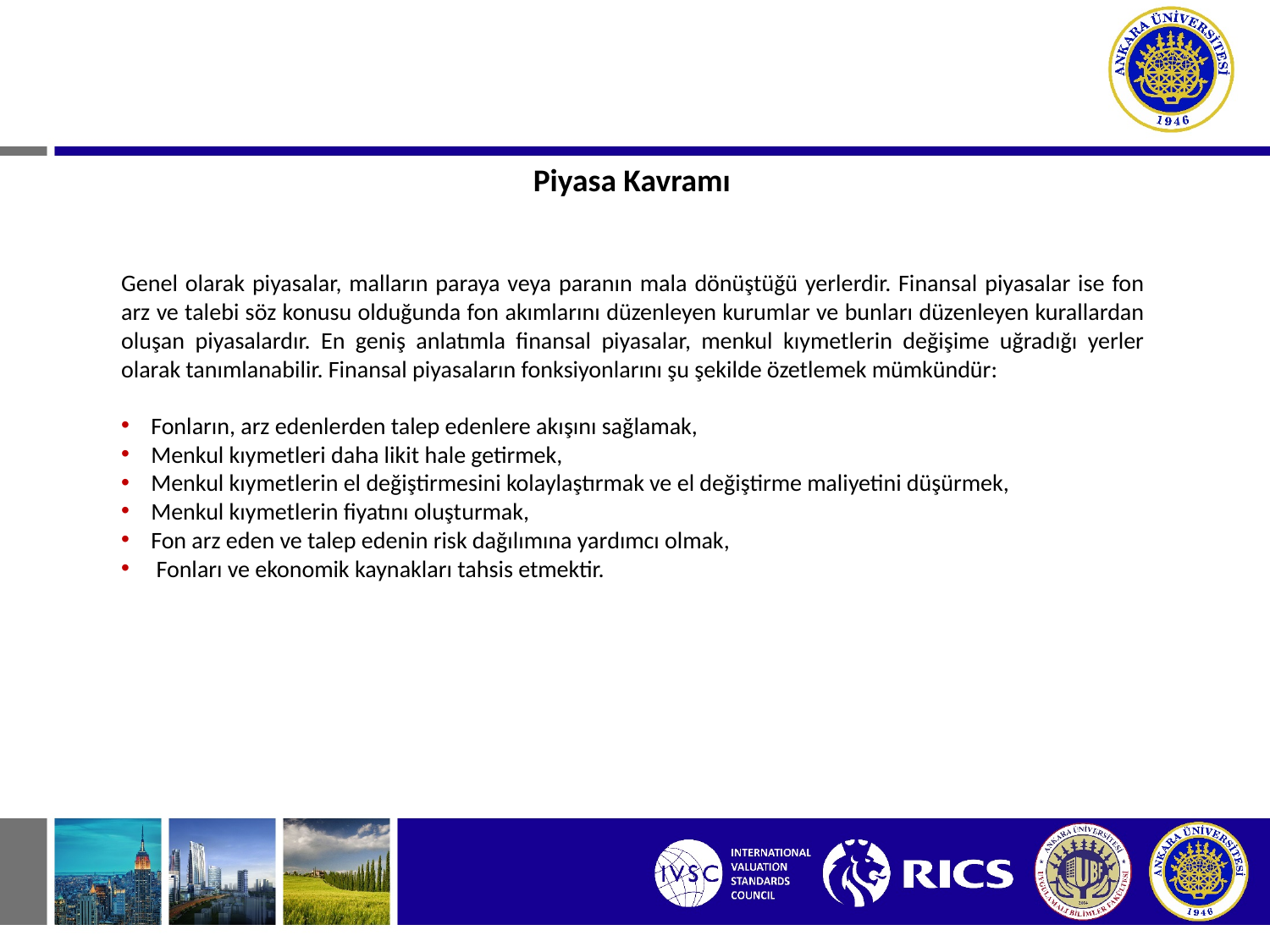

Piyasa Kavramı

Genel olarak piyasalar, malların paraya veya paranın mala dönüştüğü yerlerdir. Finansal piyasalar ise fon arz ve talebi söz konusu olduğunda fon akımlarını düzenleyen kurumlar ve bunları düzenleyen kurallardan oluşan piyasalardır. En geniş anlatımla finansal piyasalar, menkul kıymetlerin değişime uğradığı yerler olarak tanımlanabilir. Finansal piyasaların fonksiyonlarını şu şekilde özetlemek mümkündür:

Fonların, arz edenlerden talep edenlere akışını sağlamak,
Menkul kıymetleri daha likit hale getirmek,
Menkul kıymetlerin el değiştirmesini kolaylaştırmak ve el değiştirme maliyetini düşürmek,
Menkul kıymetlerin fiyatını oluşturmak,
Fon arz eden ve talep edenin risk dağılımına yardımcı olmak,
 Fonları ve ekonomik kaynakları tahsis etmektir.